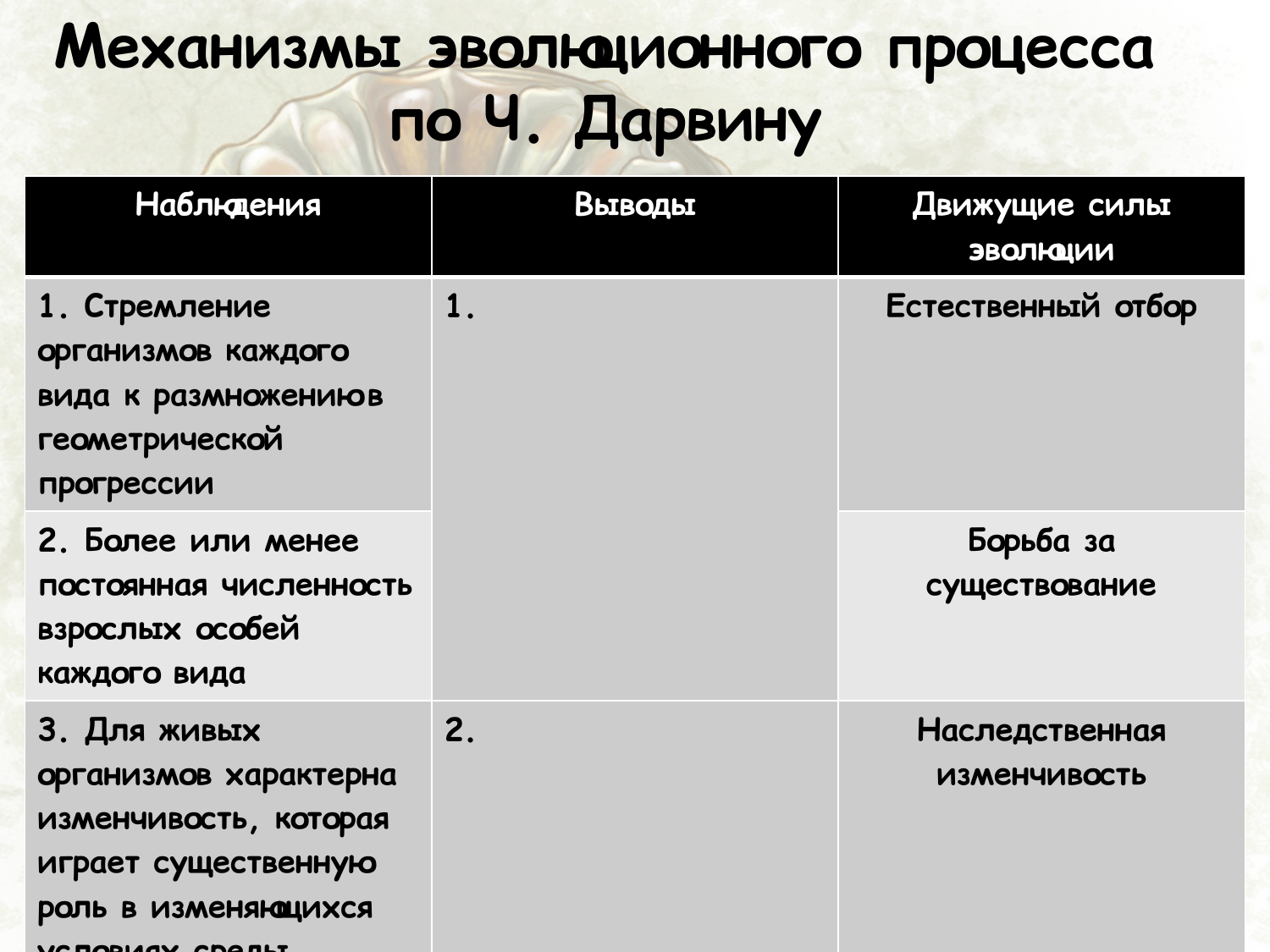

# Механизмы эволюционного процесса по Ч. Дарвину
| Наблюдения | Выводы | Движущие силы эволюции |
| --- | --- | --- |
| 1. Стремление организмов каждого вида к размножению в геометрической прогрессии | 1. | Естественный отбор |
| 2. Более или менее постоянная численность взрослых особей каждого вида |  | Борьба за существование |
| 3. Для живых организмов характерна изменчивость, которая играет существенную роль в изменяющихся условиях среды | 2. | Наследственная изменчивость |